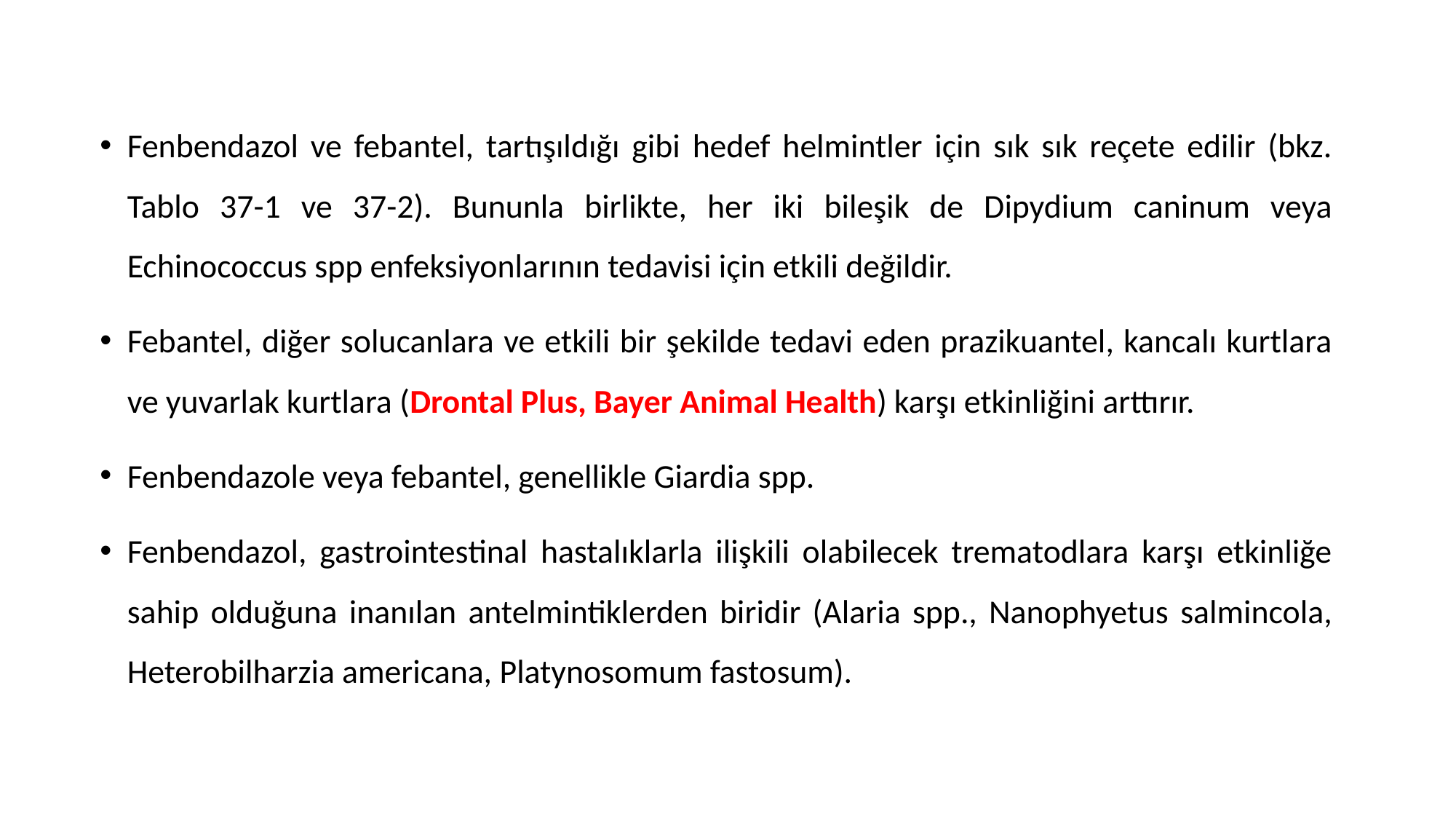

Fenbendazol ve febantel, tartışıldığı gibi hedef helmintler için sık sık reçete edilir (bkz. Tablo 37-1 ve 37-2). Bununla birlikte, her iki bileşik de Dipydium caninum veya Echinococcus spp enfeksiyonlarının tedavisi için etkili değildir.
Febantel, diğer solucanlara ve etkili bir şekilde tedavi eden prazikuantel, kancalı kurtlara ve yuvarlak kurtlara (Drontal Plus, Bayer Animal Health) karşı etkinliğini arttırır.
Fenbendazole veya febantel, genellikle Giardia spp.
Fenbendazol, gastrointestinal hastalıklarla ilişkili olabilecek trematodlara karşı etkinliğe sahip olduğuna inanılan antelmintiklerden biridir (Alaria spp., Nanophyetus salmincola, Heterobilharzia americana, Platynosomum fastosum).